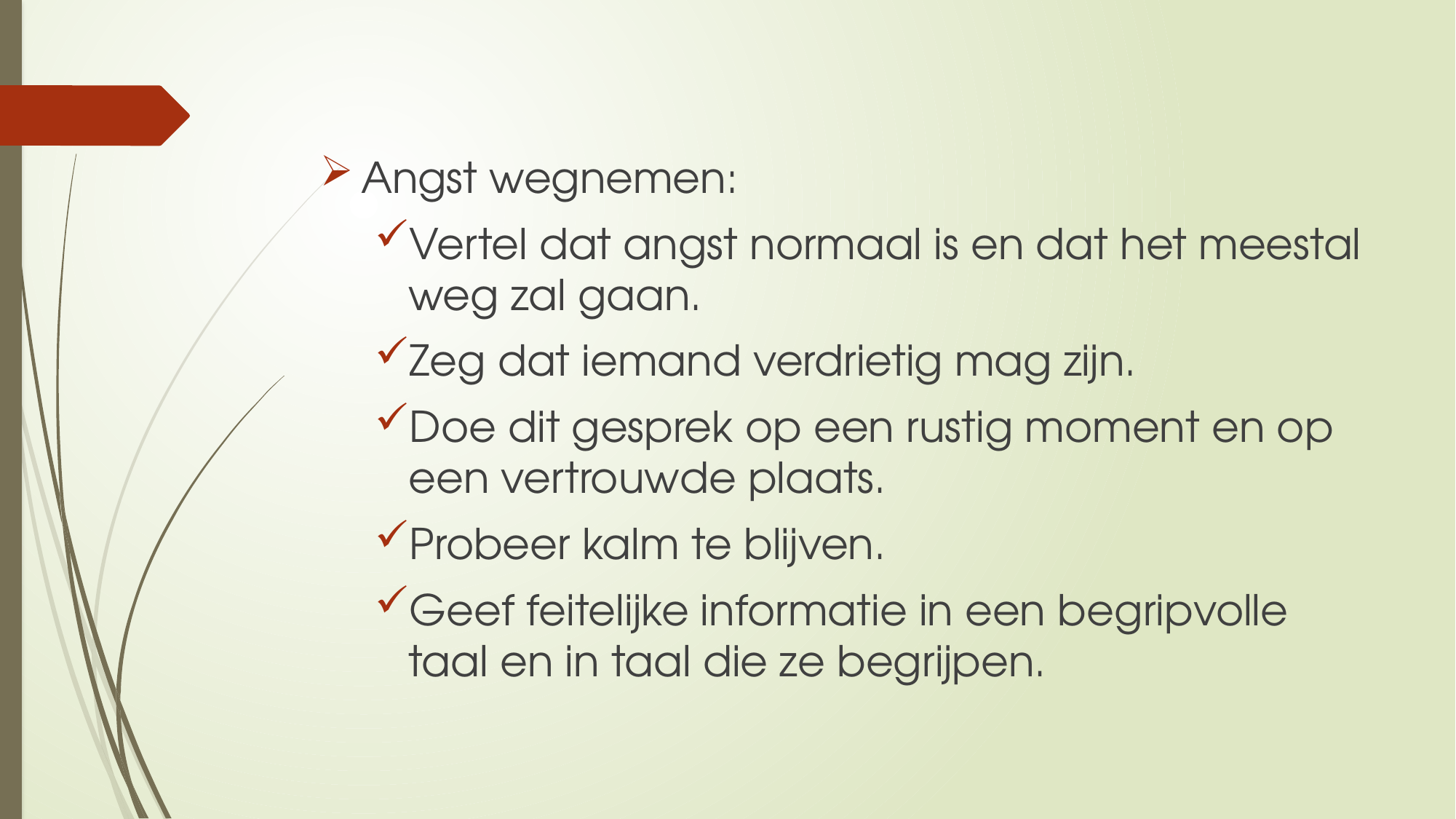

#
Angst wegnemen:
Vertel dat angst normaal is en dat het meestal weg zal gaan.
Zeg dat iemand verdrietig mag zijn.
Doe dit gesprek op een rustig moment en op een vertrouwde plaats.
Probeer kalm te blijven.
Geef feitelijke informatie in een begripvolle taal en in taal die ze begrijpen.